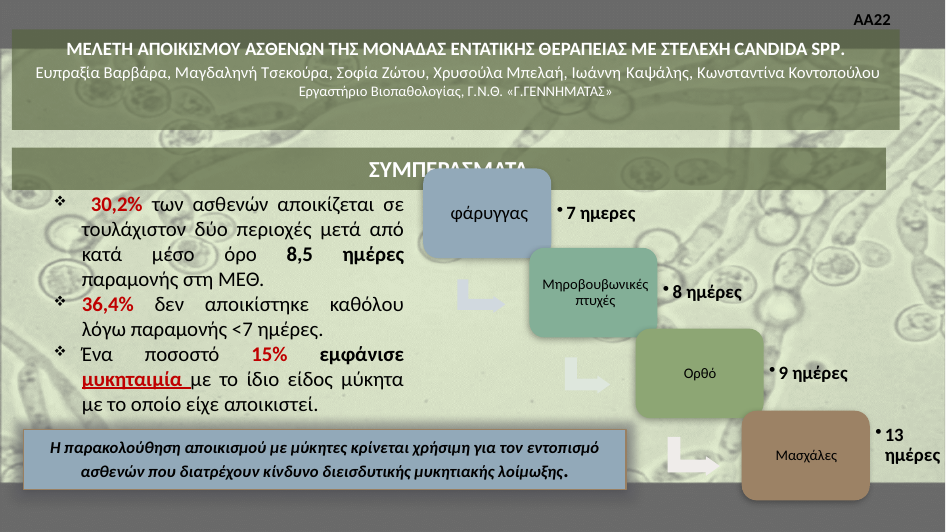

ΑΑ22
ΜΕΛΕΤΗ ΑΠΟΙΚΙΣΜΟΥ ΑΣΘΕΝΩΝ ΤΗΣ ΜΟΝΑΔΑΣ ΕΝΤΑΤΙΚΗΣ ΘΕΡΑΠΕΙΑΣ ΜΕ ΣΤΕΛΕΧΗ CANDIDA SPP.
 Ευπραξία Βαρβάρα, Μαγδαληνή Τσεκούρα, Σοφία Ζώτου, Χρυσούλα Μπελαή, Ιωάννη Καψάλης, Κωνσταντίνα Κοντοπούλου
Εργαστήριο Βιοπαθολογίας, Γ.Ν.Θ. «Γ.ΓΕΝΝΗΜΑΤΑΣ»
ΣΥΜΠΕΡΑΣΜΑΤΑ
φάρυγγας
7 ημερες
Μηροβουβωνικές πτυχές
8 ημέρες
Ορθό
9 ημέρες
Μασχάλες
13 ημέρες

 30,2% των ασθενών αποικίζεται σε τουλάχιστον δύο περιοχές μετά από κατά μέσο όρο 8,5 ημέρες παραμονής στη ΜΕΘ.
36,4% δεν αποικίστηκε καθόλου λόγω παραμονής <7 ημέρες.
Ένα ποσοστό 15% εμφάνισε μυκηταιμία με το ίδιο είδος μύκητα με το οποίο είχε αποικιστεί.

Η παρακολούθηση αποικισμού με μύκητες κρίνεται χρήσιμη για τον εντοπισμό ασθενών που διατρέχουν κίνδυνο διεισδυτικής μυκητιακής λοίμωξης.